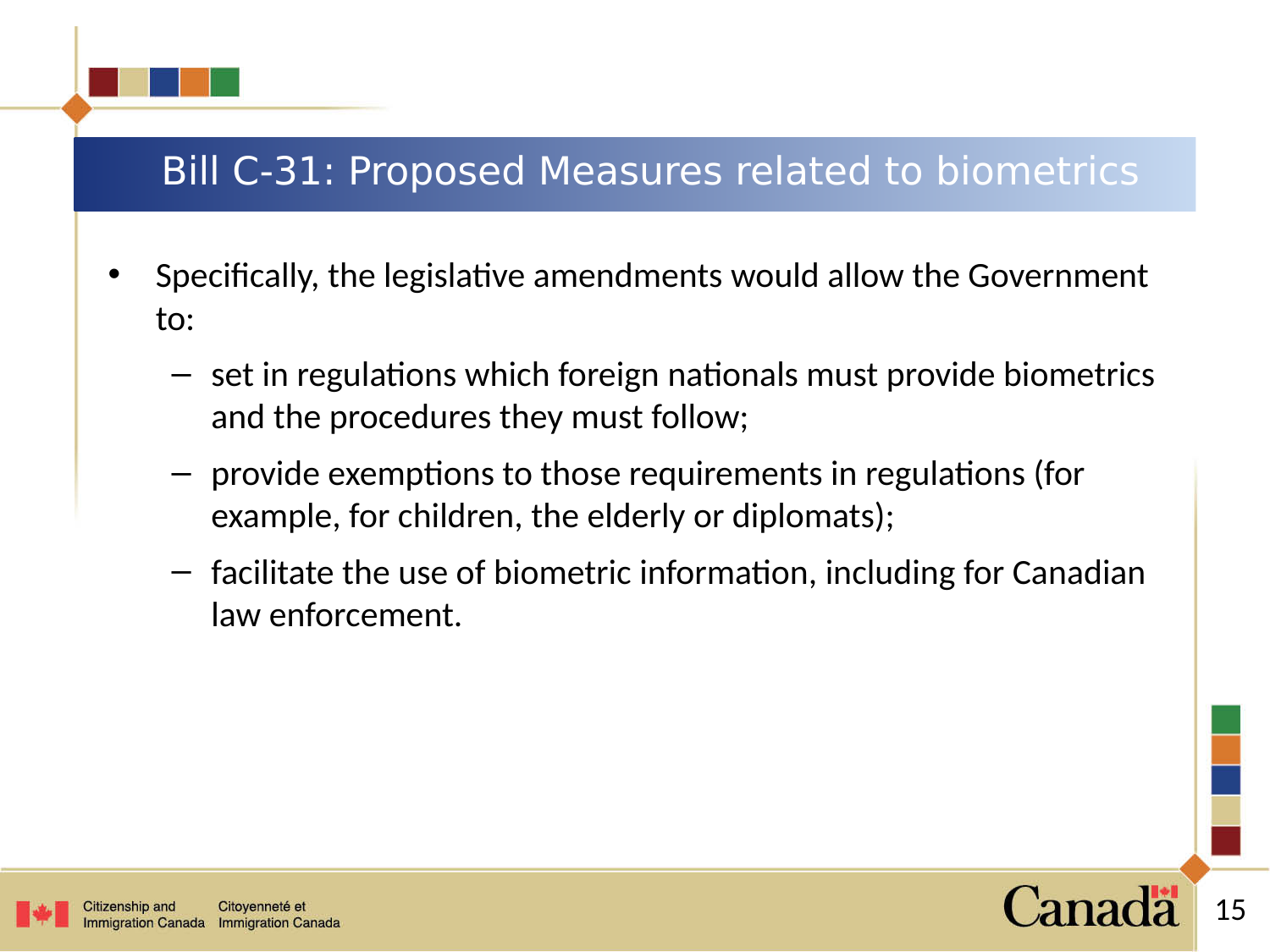

# Bill C-31: Proposed Measures related to biometrics
Specifically, the legislative amendments would allow the Government to:
set in regulations which foreign nationals must provide biometrics and the procedures they must follow;
provide exemptions to those requirements in regulations (for example, for children, the elderly or diplomats);
facilitate the use of biometric information, including for Canadian law enforcement.

15